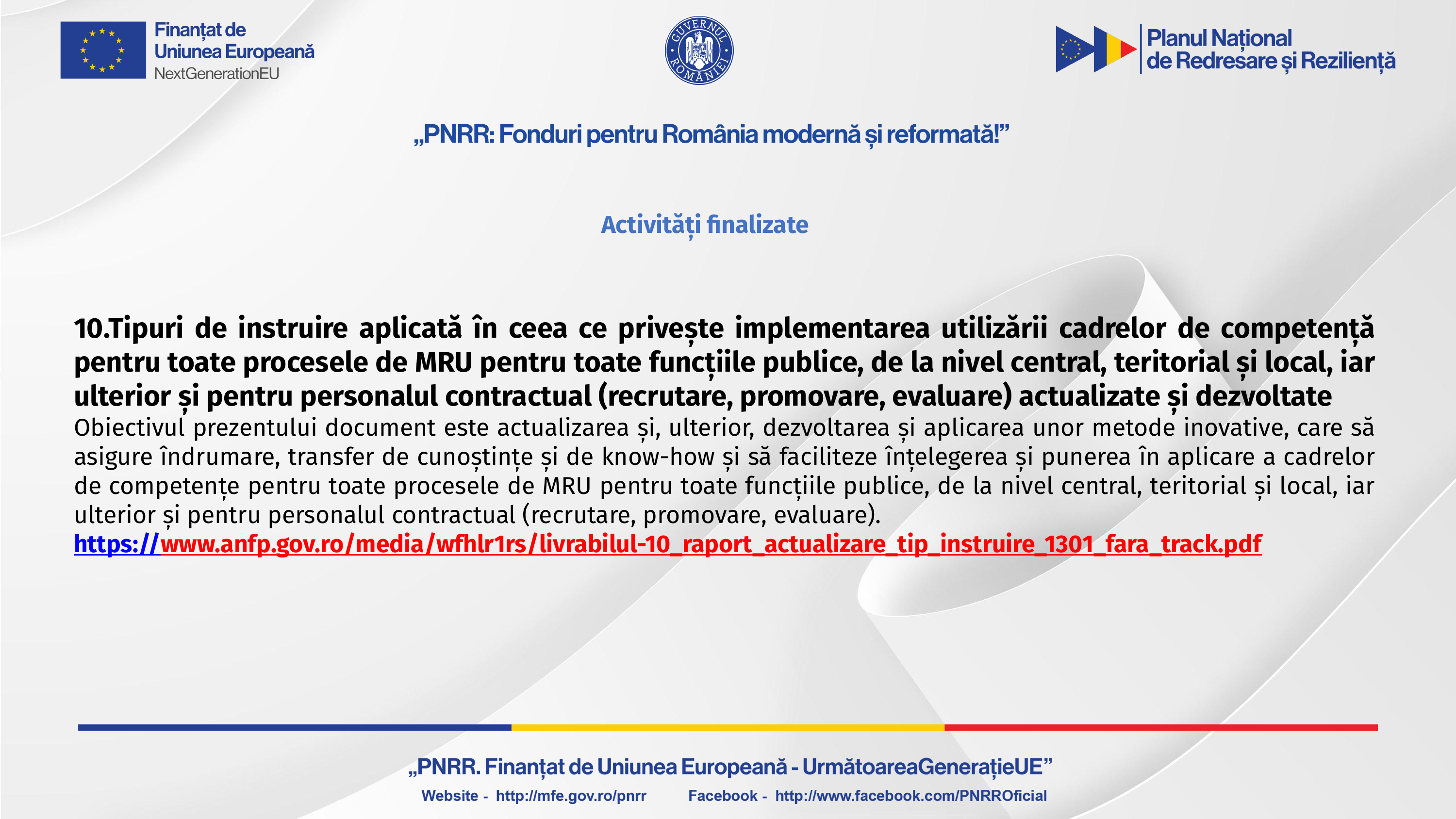

Activități finalizate
10.Tipuri de instruire aplicată în ceea ce privește implementarea utilizării cadrelor de competență pentru toate procesele de MRU pentru toate funcțiile publice, de la nivel central, teritorial și local, iar ulterior și pentru personalul contractual (recrutare, promovare, evaluare) actualizate și dezvoltate
Obiectivul prezentului document este actualizarea și, ulterior, dezvoltarea și aplicarea unor metode inovative, care să asigure îndrumare, transfer de cunoștințe și de know-how și să faciliteze înțelegerea și punerea în aplicare a cadrelor de competențe pentru toate procesele de MRU pentru toate funcțiile publice, de la nivel central, teritorial și local, iar ulterior și pentru personalul contractual (recrutare, promovare, evaluare).
https://www.anfp.gov.ro/media/wfhlr1rs/livrabilul-10_raport_actualizare_tip_instruire_1301_fara_track.pdf